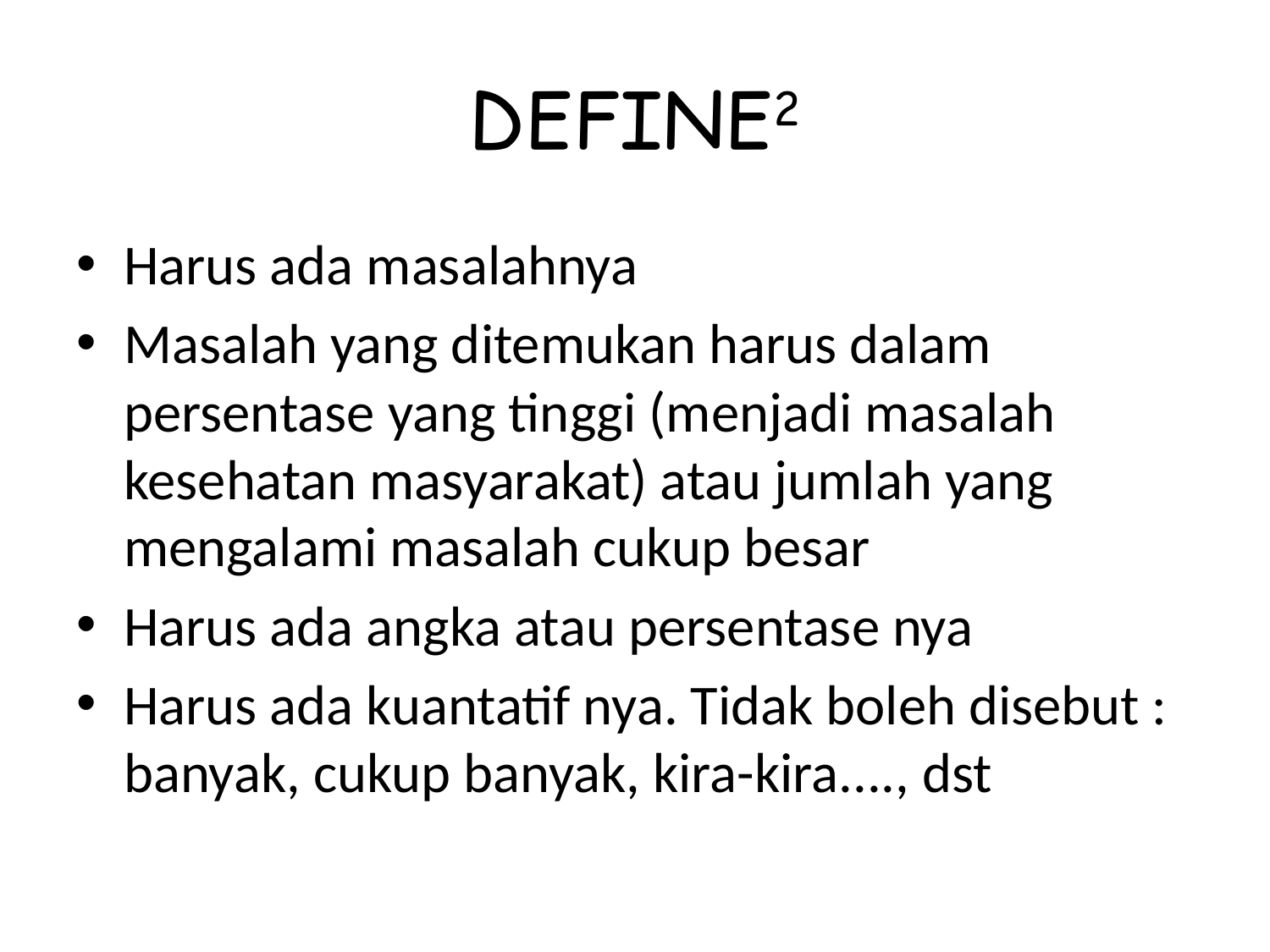

# DEFINE2
Harus ada masalahnya
Masalah yang ditemukan harus dalam persentase yang tinggi (menjadi masalah kesehatan masyarakat) atau jumlah yang mengalami masalah cukup besar
Harus ada angka atau persentase nya
Harus ada kuantatif nya. Tidak boleh disebut : banyak, cukup banyak, kira-kira...., dst